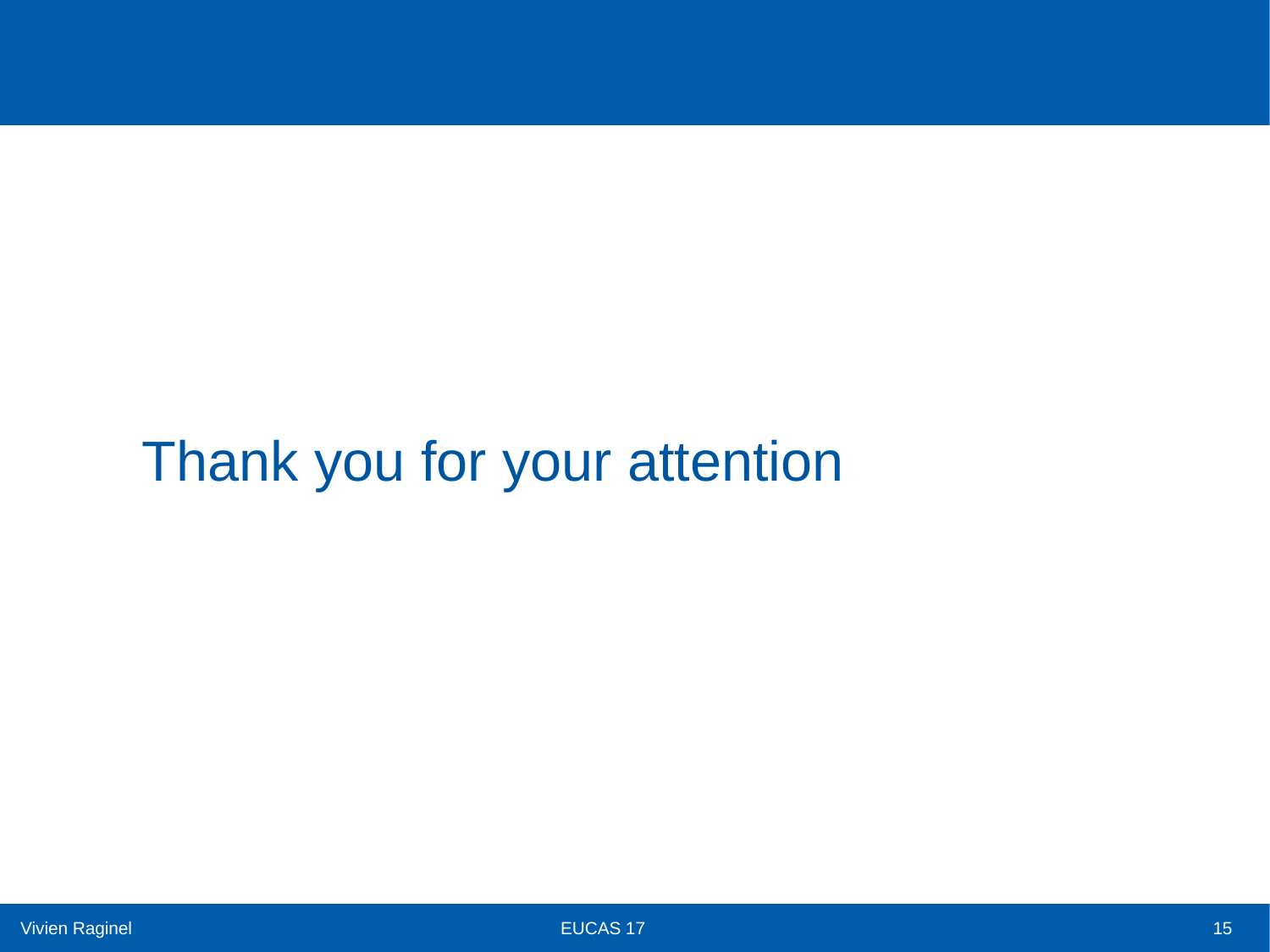

Thank you for your attention
15
Vivien Raginel